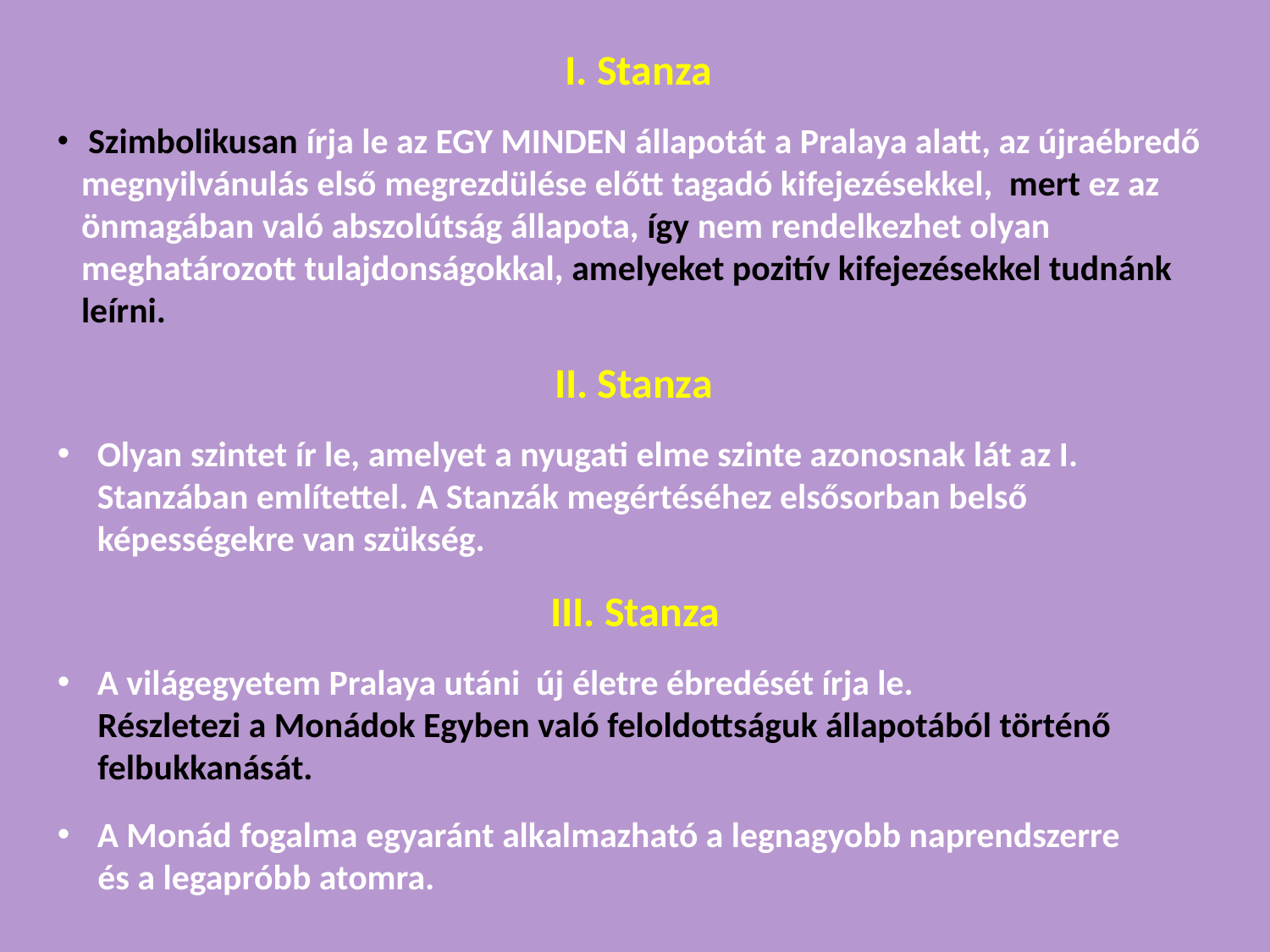

I. Stanza

 Szimbolikusan írja le az EGY MINDEN állapotát a Pralaya alatt, az újraébredő megnyilvánulás első megrezdülése előtt tagadó kifejezésekkel,  mert ez az önmagában való abszolútság állapota, így nem rendelkezhet olyan meghatározott tulajdonságokkal, amelyeket pozitív kifejezésekkel tudnánk leírni.

 II. Stanza

Olyan szintet ír le, amelyet a nyugati elme szinte azonosnak lát az I. Stanzában említettel. A Stanzák megértéséhez elsősorban belső képességekre van szükség.

III. Stanza

A világegyetem Pralaya utáni  új életre ébredését írja le.
     Részletezi a Monádok Egyben való feloldottságuk állapotából történő
     felbukkanását.

A Monád fogalma egyaránt alkalmazható a legnagyobb naprendszerre
     és a legapróbb atomra.